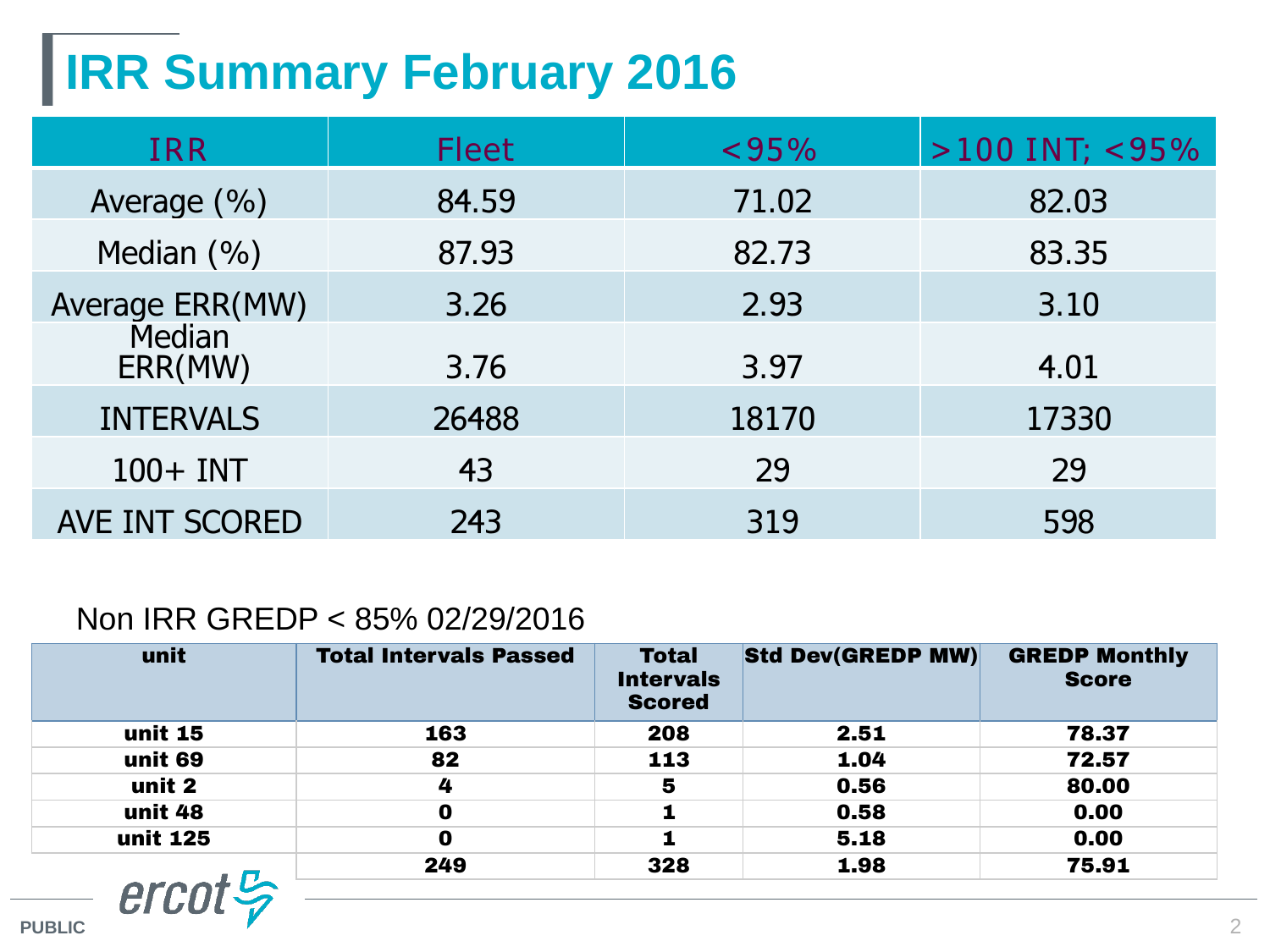

# IRR Summary February 2016
| IRR | Fleet | <95% | >100 INT; <95% |
| --- | --- | --- | --- |
| Average (%) | 84.59 | 71.02 | 82.03 |
| Median (%) | 87.93 | 82.73 | 83.35 |
| Average ERR(MW) | 3.26 | 2.93 | 3.10 |
| Median ERR(MW) | 3.76 | 3.97 | 4.01 |
| INTERVALS | 26488 | 18170 | 17330 |
| 100+ INT | 43 | 29 | 29 |
| AVE INT SCORED | 243 | 319 | 598 |
Non IRR GREDP < 85% 02/29/2016
| unit | Total Intervals Passed | Total Intervals Scored | Std Dev(GREDP MW) | GREDP Monthly Score |
| --- | --- | --- | --- | --- |
| unit 15 | 163 | 208 | 2.51 | 78.37 |
| unit 69 | 82 | 113 | 1.04 | 72.57 |
| unit 2 | 4 | 5 | 0.56 | 80.00 |
| unit 48 | 0 | 1 | 0.58 | 0.00 |
| unit 125 | 0 | 1 | 5.18 | 0.00 |
|  | 249 | 328 | 1.98 | 75.91 |
2